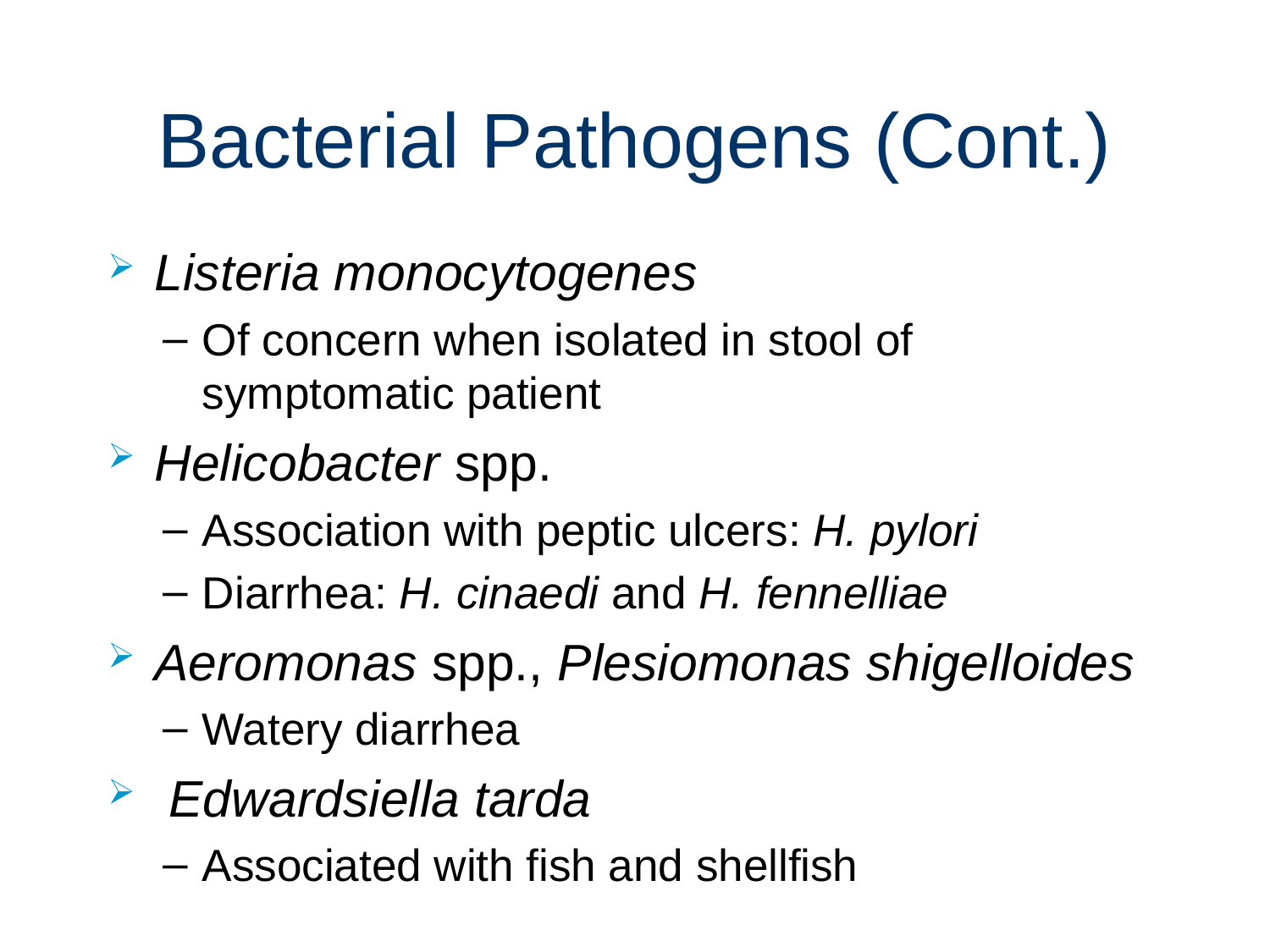

# Bacterial Pathogens (Cont.)
Listeria monocytogenes
Of concern when isolated in stool of symptomatic patient
Helicobacter spp.
Association with peptic ulcers: H. pylori
Diarrhea: H. cinaedi and H. fennelliae
Aeromonas spp., Plesiomonas shigelloides
Watery diarrhea
 Edwardsiella tarda
Associated with fish and shellfish